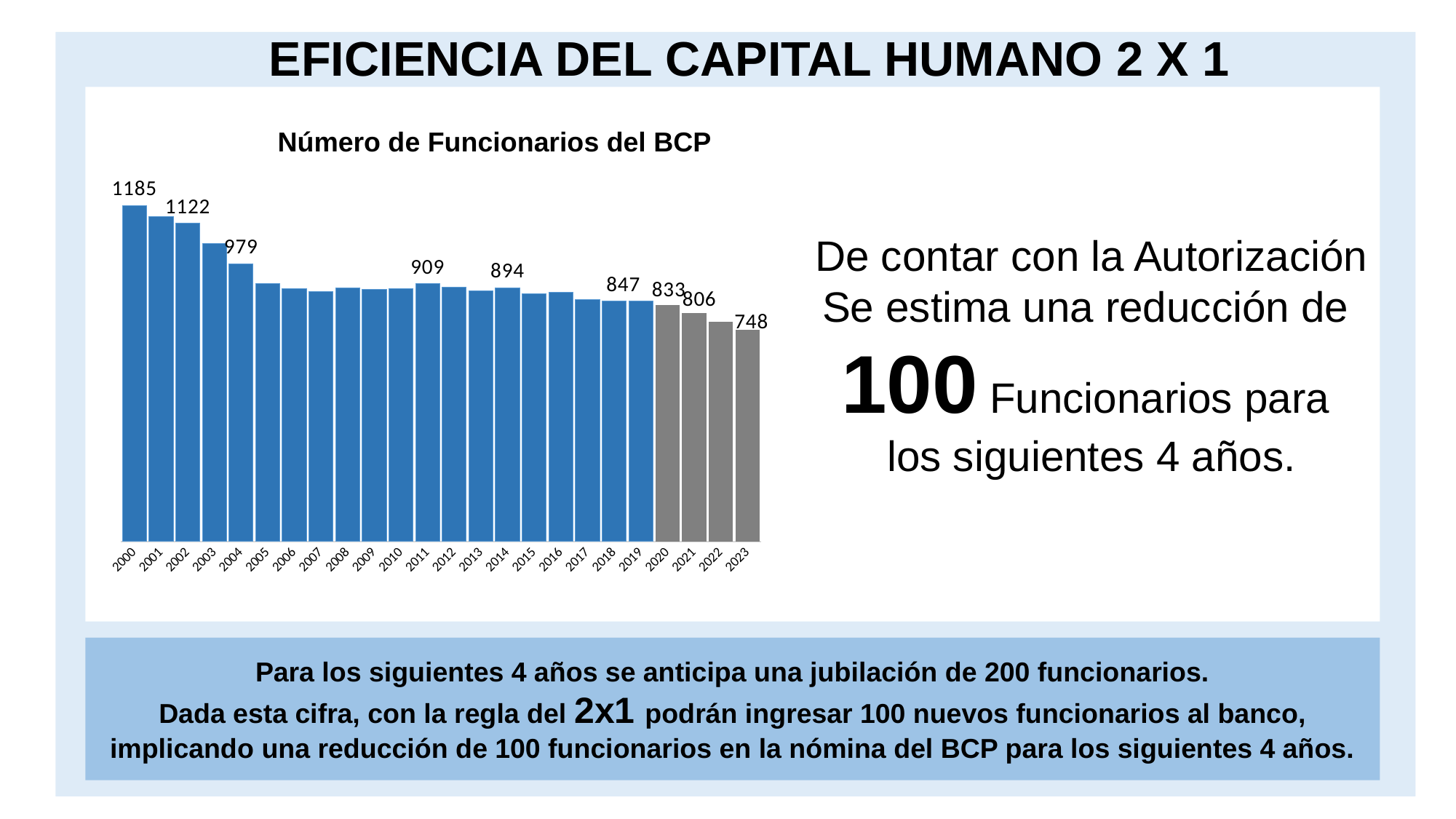

EFICIENCIA DEL CAPITAL HUMANO 2 X 1

Número de Funcionarios del BCP

[unsupported chart]

De contar con la Autorización
Se estima una reducción de
100 Funcionarios para
los siguientes 4 años.

Para los siguientes 4 años se anticipa una jubilación de 200 funcionarios.
Dada esta cifra, con la regla del 2x1 podrán ingresar 100 nuevos funcionarios al banco, implicando una reducción de 100 funcionarios en la nómina del BCP para los siguientes 4 años.